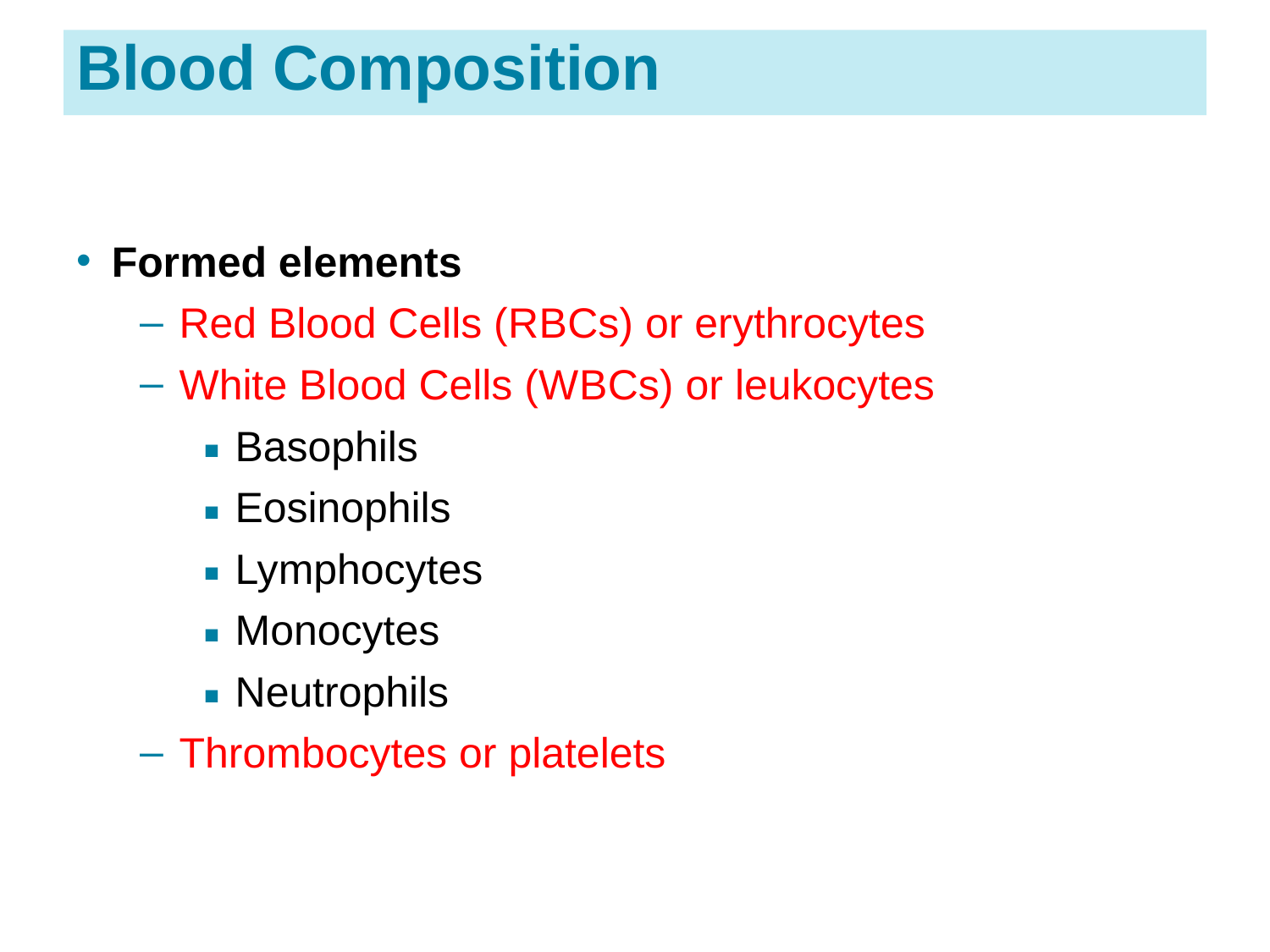

51
# Blood Composition
Formed elements
Red Blood Cells (R B Cs) or erythrocytes
White Blood Cells (W B Cs) or leukocytes
Basophils
Eosinophils
Lymphocytes
Monocytes
Neutrophils
Thrombocytes or platelets